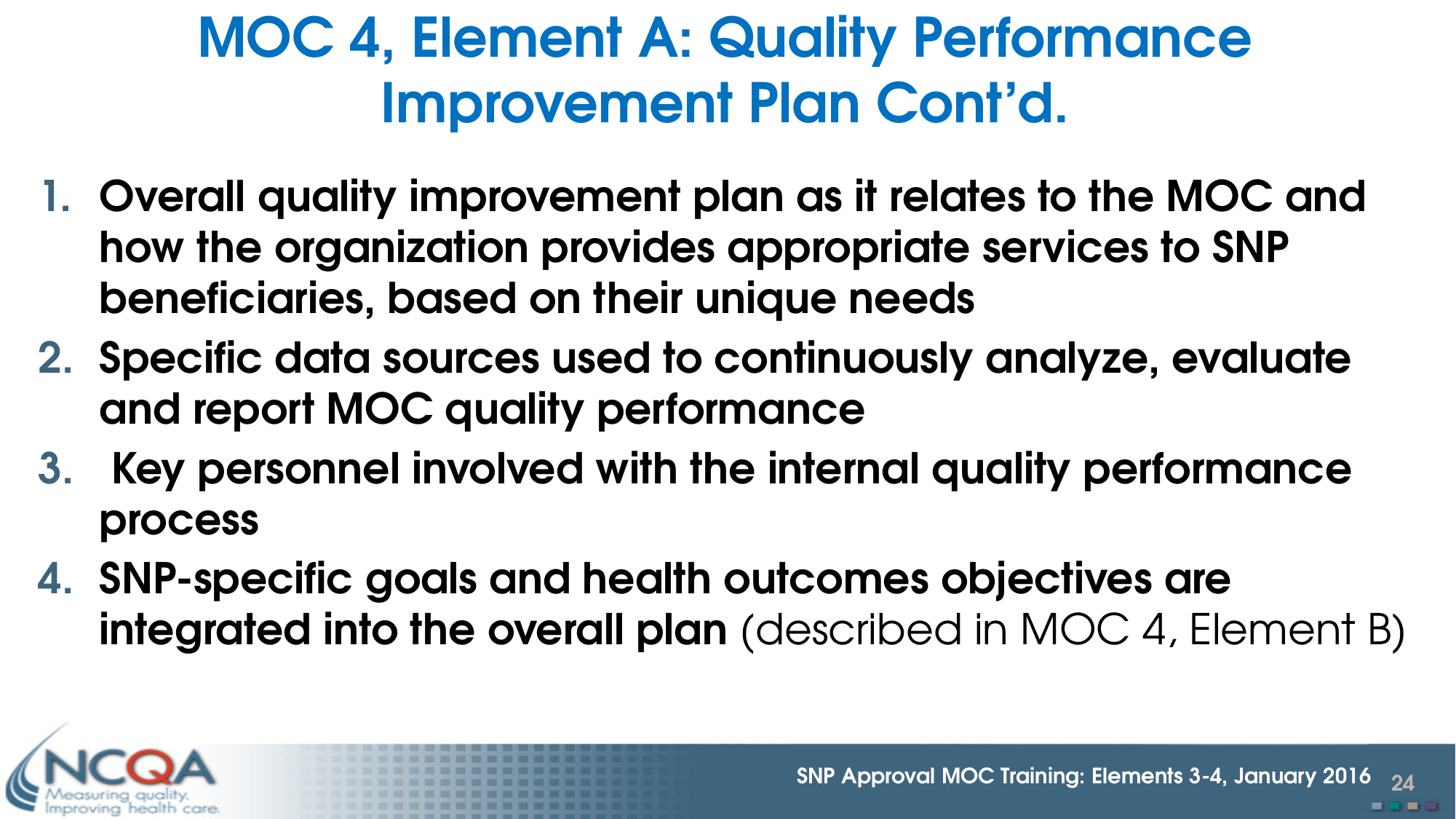

# MOC 4, Element A: Quality Performance Improvement Plan Cont’d.
Overall quality improvement plan as it relates to the MOC and how the organization provides appropriate services to SNP beneficiaries, based on their unique needs
Specific data sources used to continuously analyze, evaluate and report MOC quality performance
 Key personnel involved with the internal quality performance process
SNP-specific goals and health outcomes objectives are integrated into the overall plan (described in MOC 4, Element B)